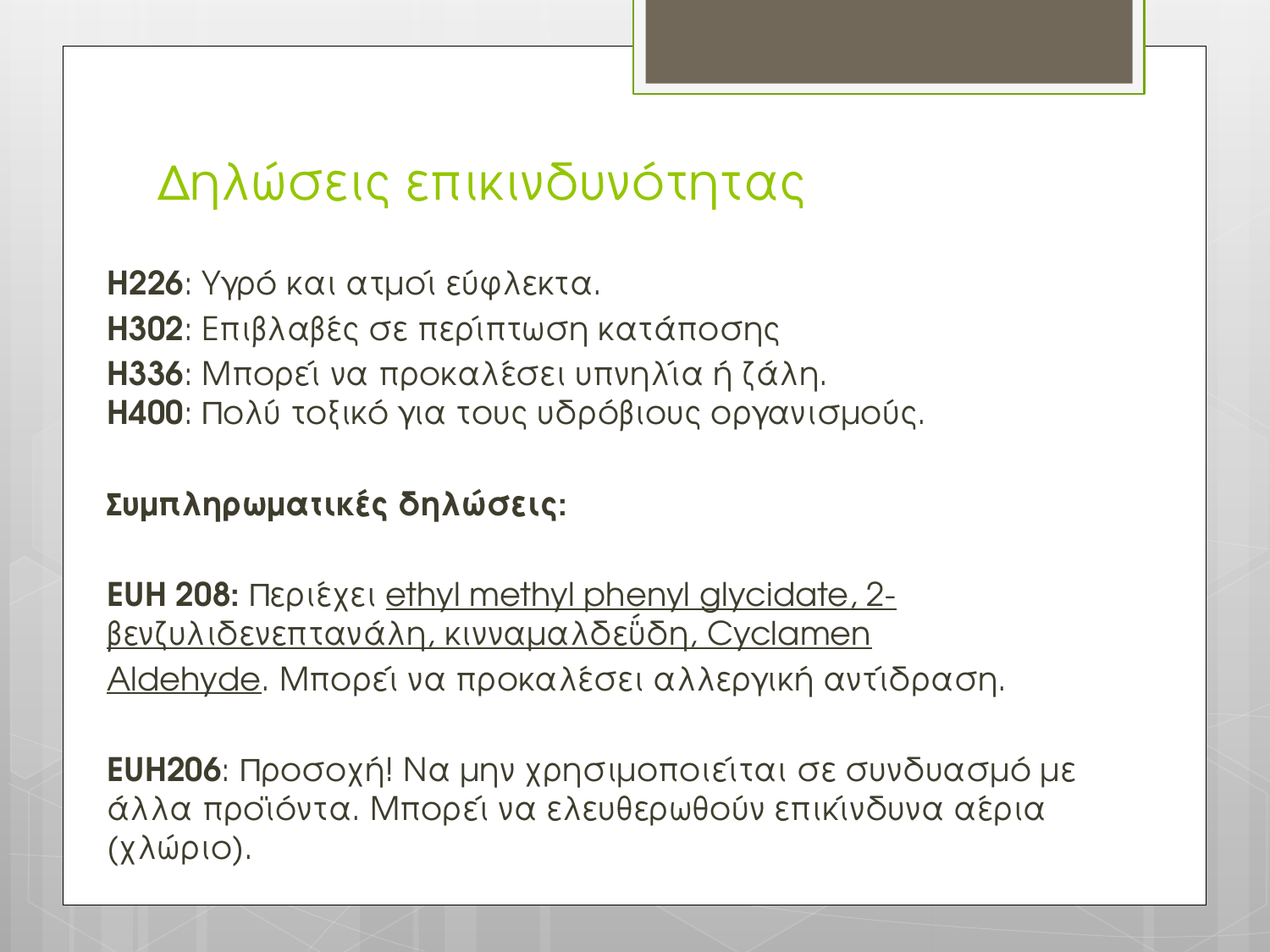

# Δηλώσεις επικινδυνότητας
Η226: Υγρό και ατμοί εύφλεκτα.
Η302: Επιβλαβές σε περίπτωση κατάποσης
Η336: Μπορεί να προκαλέσει υπνηλία ή ζάλη.
Η400: Πολύ τοξικό για τους υδρόβιους οργανισμούς.

Συμπληρωματικές δηλώσεις:

EUH 208: Περιέχει ethyl methyl phenyl glycidate, 2-βενζυλιδενεπτανάλη, κινναμαλδεΰδη, Cyclamen
Aldehyde. Μπορεί να προκαλέσει αλλεργική αντίδραση.

EUH206: Προσοχή! Να μην χρησιμοποιείται σε συνδυασμό με άλλα προϊόντα. Μπορεί να ελευθερωθούν επικίνδυνα αέρια (χλώριο).